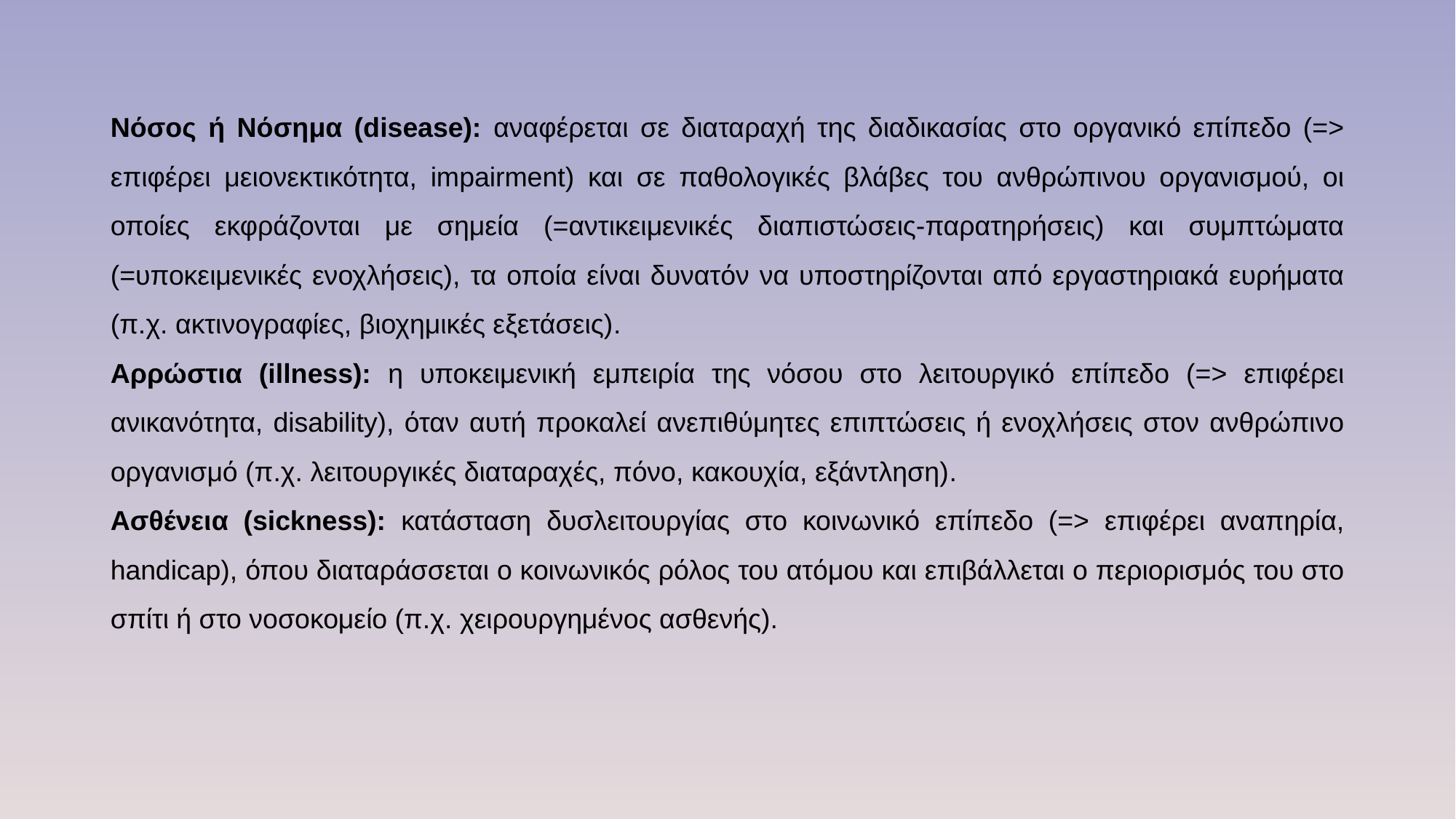

Νόσος ή Νόσημα (disease): αναφέρεται σε διαταραχή της διαδικασίας στο οργανικό επίπεδο (=> επιφέρει μειονεκτικότητα, impairment) και σε παθολογικές βλάβες του ανθρώπινου οργανισμού, οι οποίες εκφράζονται με σημεία (=αντικειμενικές διαπιστώσεις-παρατηρήσεις) και συμπτώματα (=υποκειμενικές ενοχλήσεις), τα οποία είναι δυνατόν να υποστηρίζονται από εργαστηριακά ευρήματα (π.χ. ακτινογραφίες, βιοχημικές εξετάσεις).
Αρρώστια (illness): η υποκειμενική εμπειρία της νόσου στο λειτουργικό επίπεδο (=> επιφέρει ανικανότητα, disability), όταν αυτή προκαλεί ανεπιθύμητες επιπτώσεις ή ενοχλήσεις στον ανθρώπινο οργανισμό (π.χ. λειτουργικές διαταραχές, πόνο, κακουχία, εξάντληση).
Ασθένεια (sickness): κατάσταση δυσλειτουργίας στο κοινωνικό επίπεδο (=> επιφέρει αναπηρία, handicap), όπου διαταράσσεται ο κοινωνικός ρόλος του ατόμου και επιβάλλεται ο περιορισμός του στο σπίτι ή στο νοσοκομείο (π.χ. χειρουργημένος ασθενής).